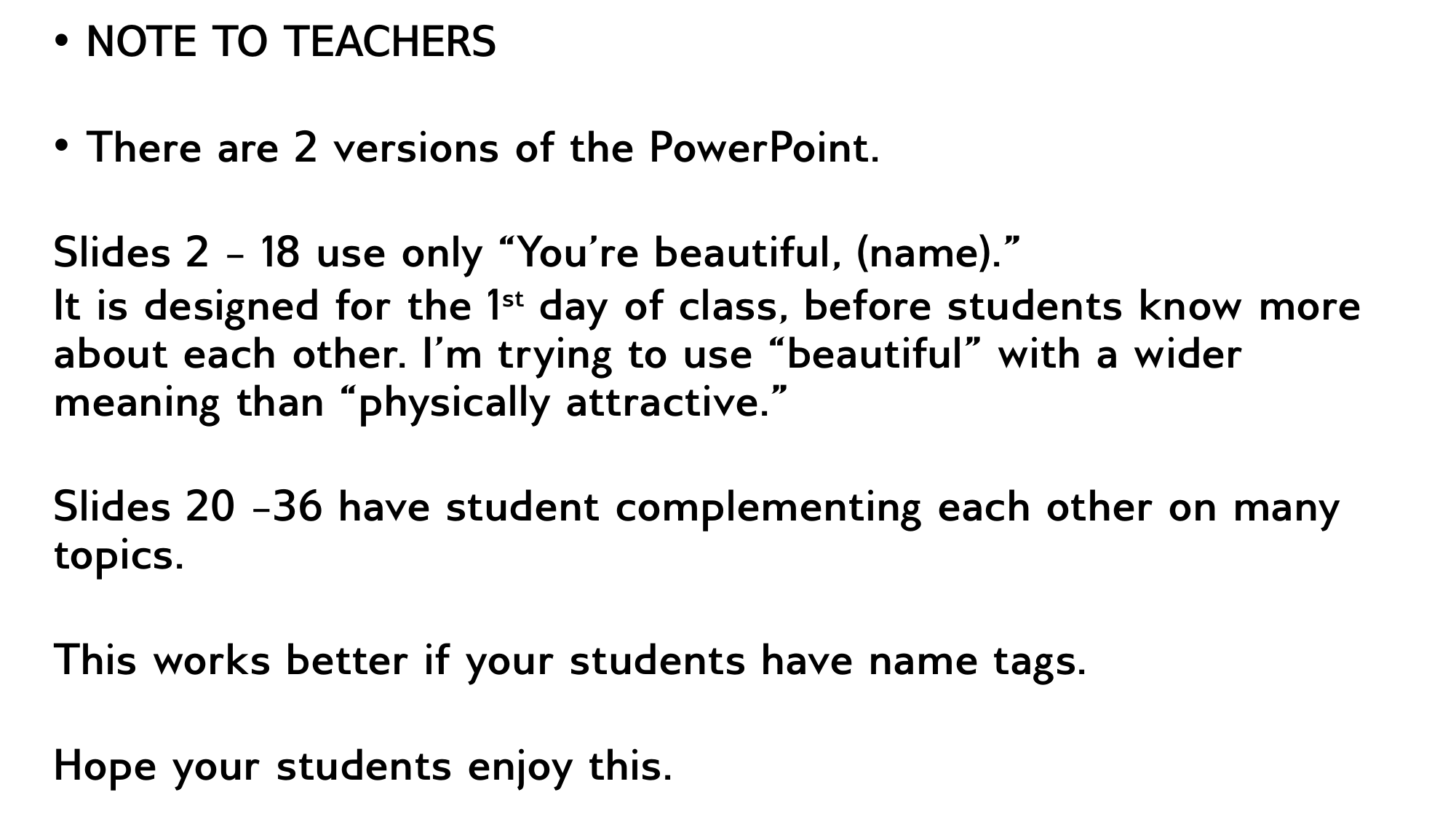

NOTE TO TEACHERS

There are 2 versions of the PowerPoint.

Slides 2 – 18 use only “You’re beautiful, (name).”
It is designed for the 1st day of class, before students know more about each other. I’m trying to use “beautiful” with a wider meaning than “physically attractive.”

Slides 20 –36 have student complementing each other on many topics.

This works better if your students have name tags.

Hope your students enjoy this.